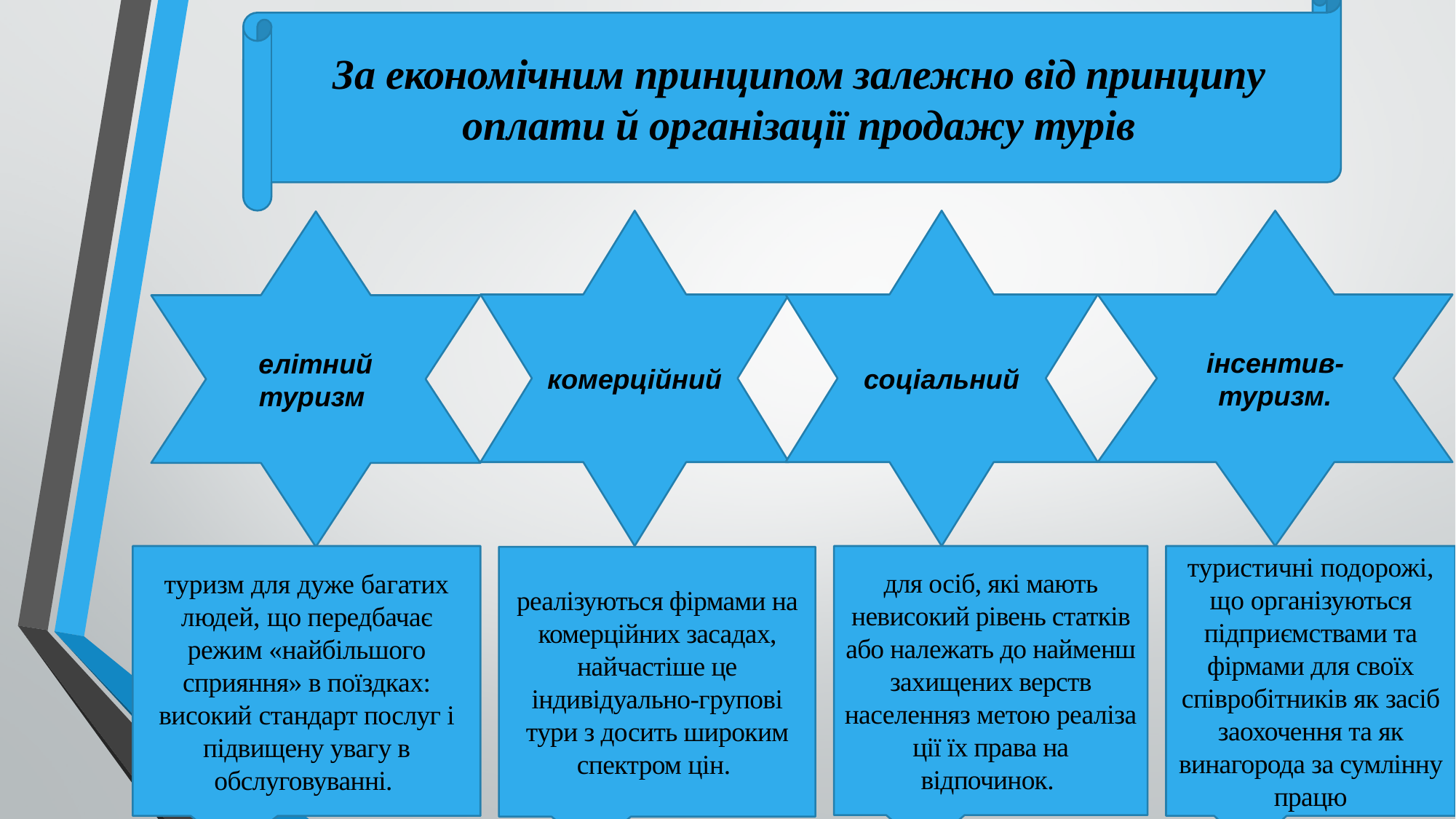

За економічним принципом залежно від принципу оплати й організації продажу турів
комерційний
соціаль­ний
інсентив-туризм.
елітний туризм
туризм для дуже багатих людей, що передбачає режим «найбільшого сприяння» в поїздках: високий стандарт послуг і підвищену увагу в обслуговуванні.
для осіб, які мають невисокий рівень статків або належать до найменш захищених верств населенняз метою реаліза­ції їх права на відпочинок.
туристичні подорожі, що організуються підприємствами та фірмами для своїх співробітників як засіб заохочення та як винагорода за сумлінну працю
реалізуються фірмами на комерційних засадах, найчастіше це індивідуально-групові тури з досить широким спектром цін.